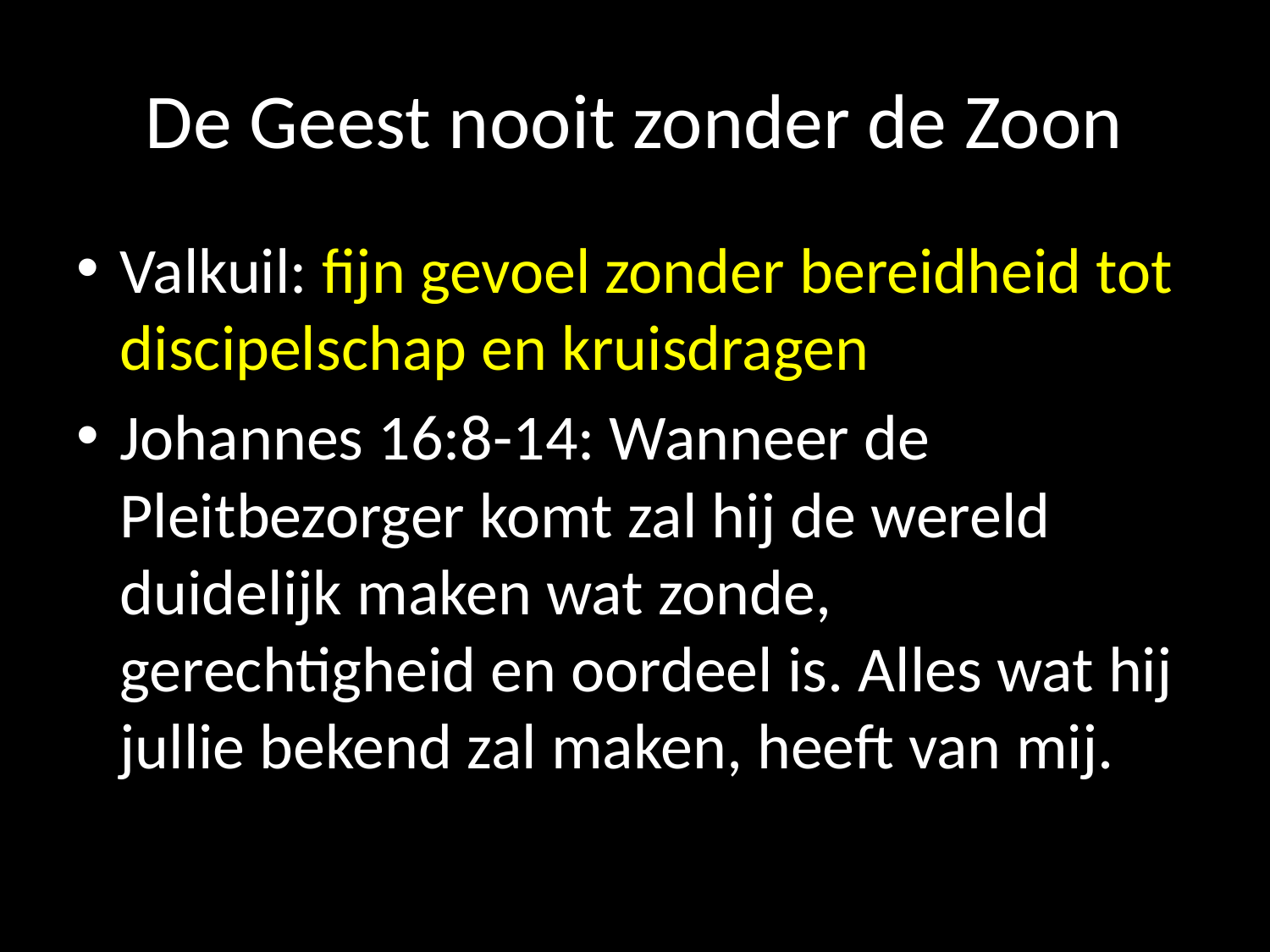

# De Geest nooit zonder de Zoon
Valkuil: fijn gevoel zonder bereidheid tot discipelschap en kruisdragen
Johannes 16:8-14: Wanneer de Pleitbezorger komt zal hij de wereld duidelijk maken wat zonde, gerechtigheid en oordeel is. Alles wat hij jullie bekend zal maken, heeft van mij.